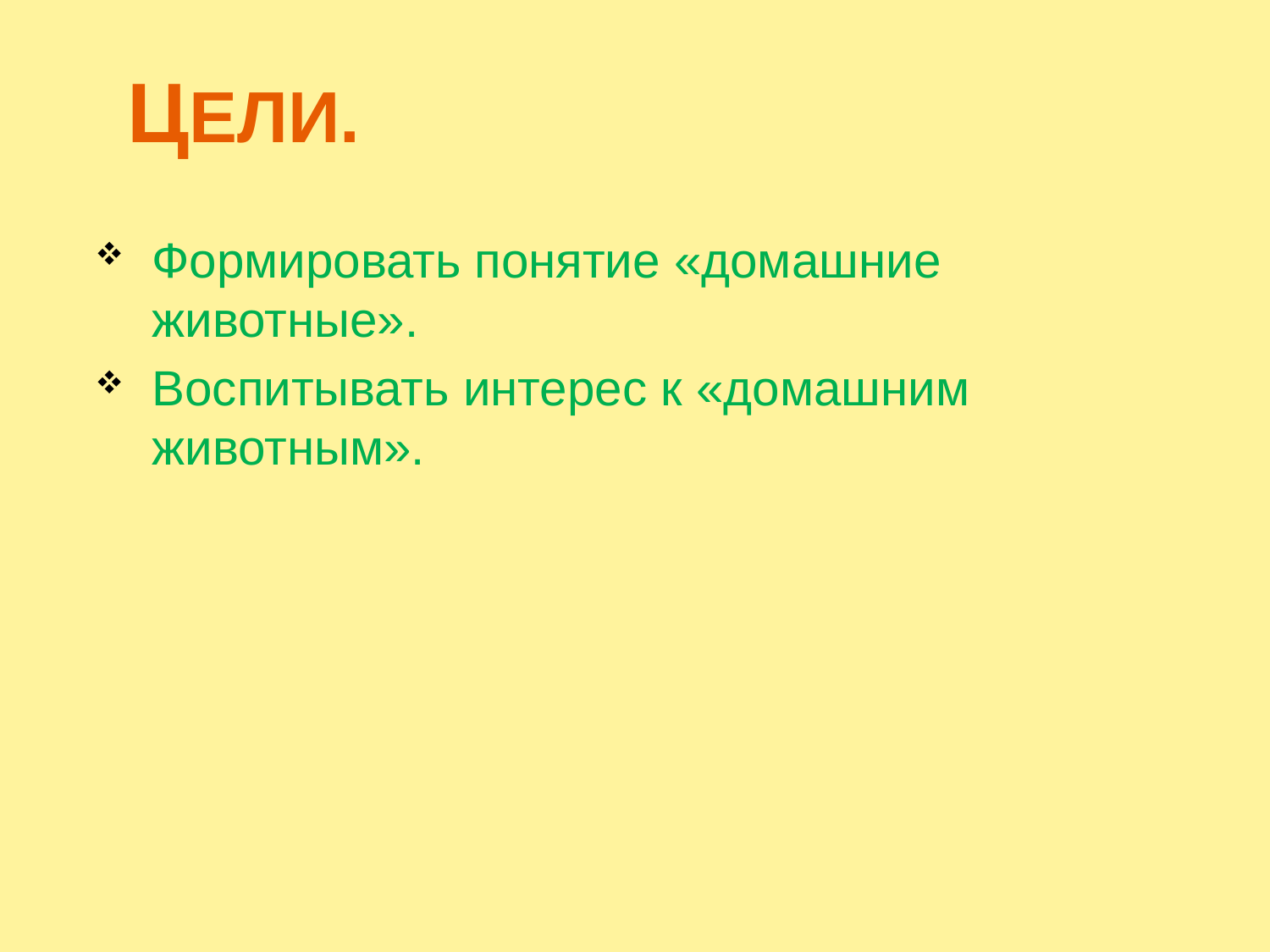

# ЦЕЛИ.
Формировать понятие «домашние животные».
Воспитывать интерес к «домашним животным».